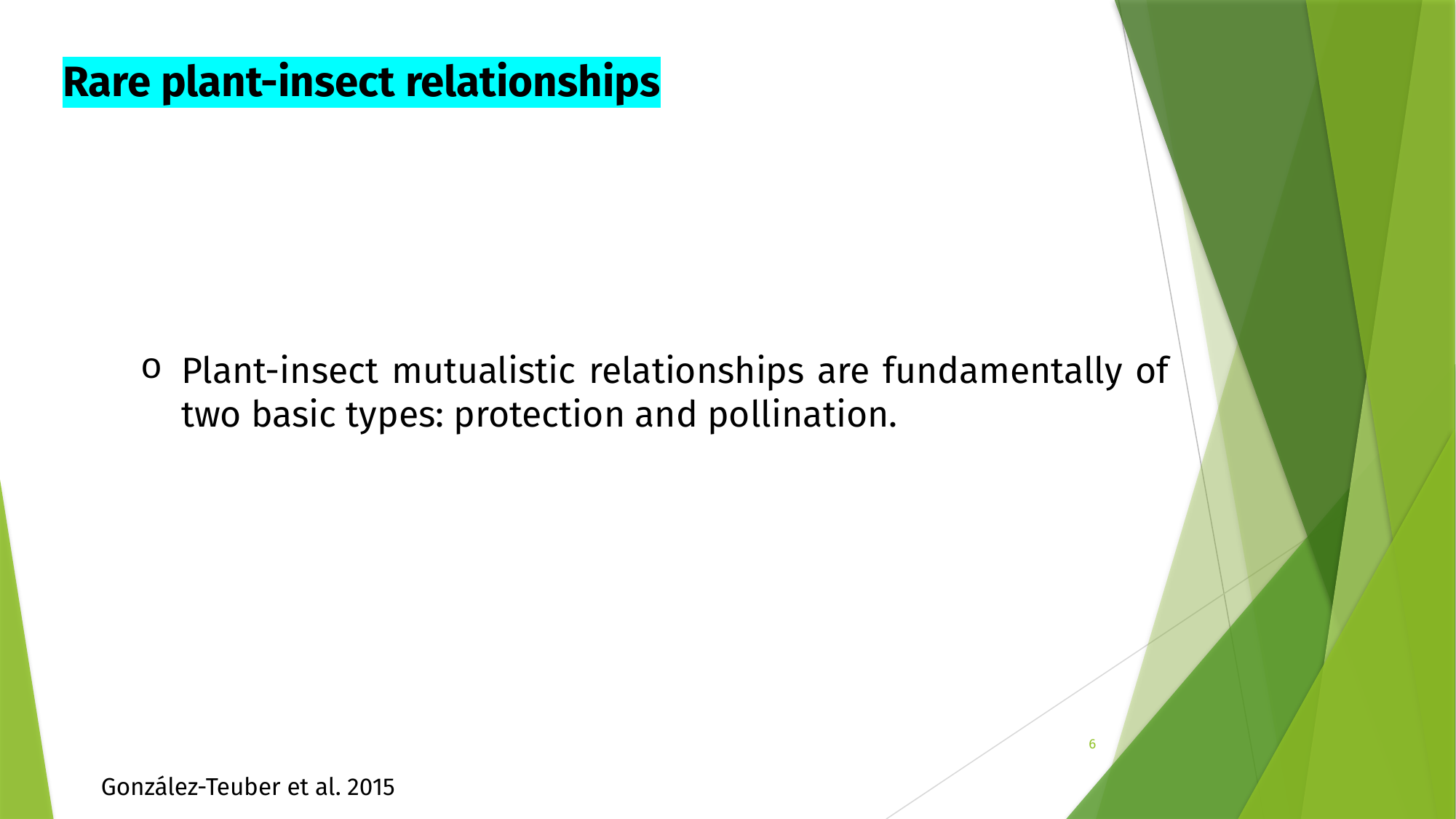

Rare plant-insect relationships

Plant-insect mutualistic relationships are fundamentally of two basic types: protection and pollination.

6
González-Teuber et al. 2015